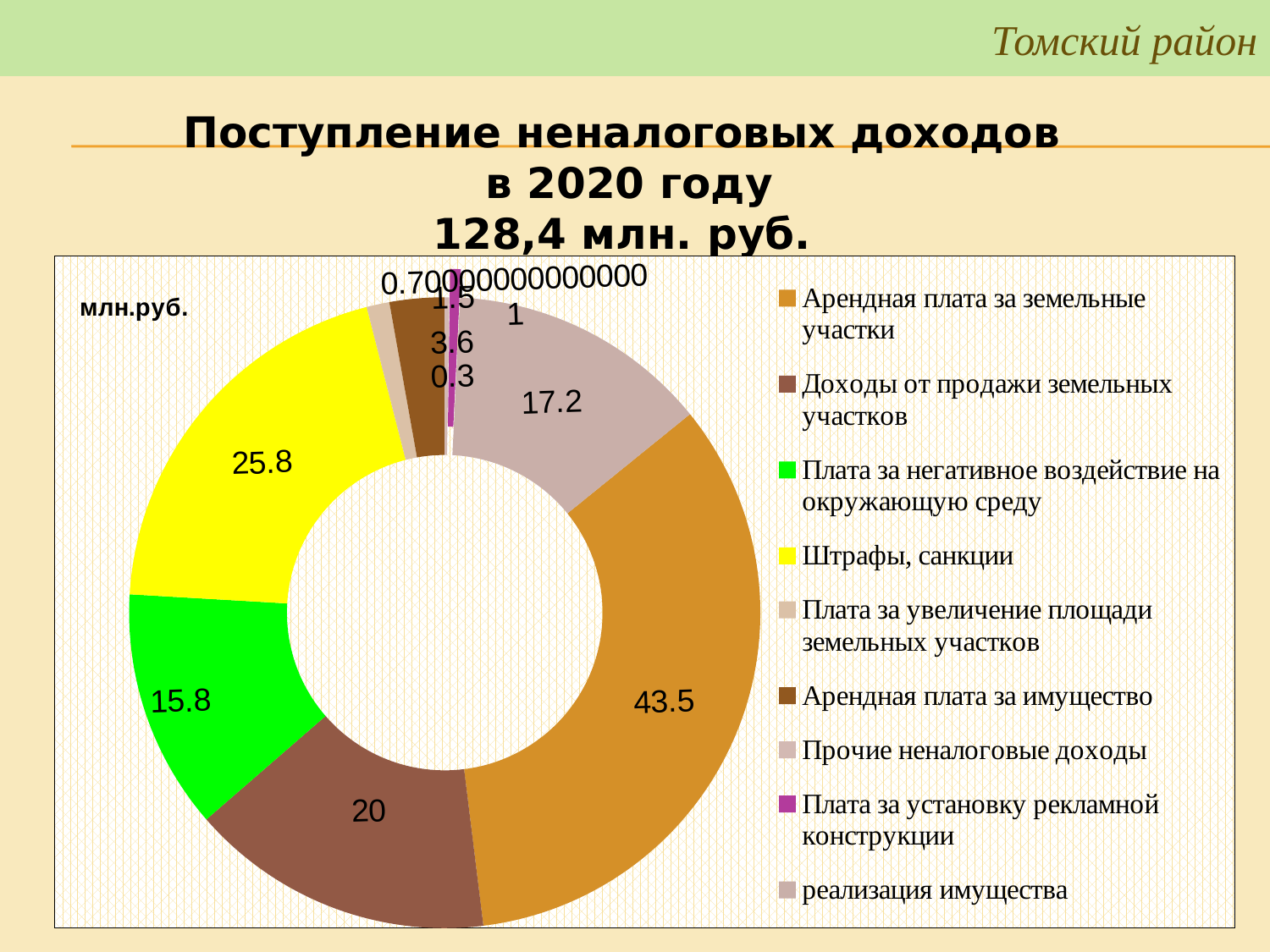

# Томский район
Томский район
Поступление неналоговых доходов
 в 2020 году
128,4 млн. руб.

### Chart

| Category |
|---|

### Chart: млн.руб.

| Category | Столбец1 |
|---|---|
| Арендная плата за земельные участки | 43.5 |
| Доходы от продажи земельных участков | 20.0 |
| Плата за негативное воздействие на окружающую среду | 15.8 |
| Штрафы, санкции | 25.8 |
| Плата за увеличение площади земельных участков | 1.5 |
| Арендная плата за имущество | 3.6 |
| Прочие неналоговые доходы | 0.30000000000000027 |
| Плата за установку рекламной конструкции | 0.7000000000000005 |
| реализация имущества | 17.2 |